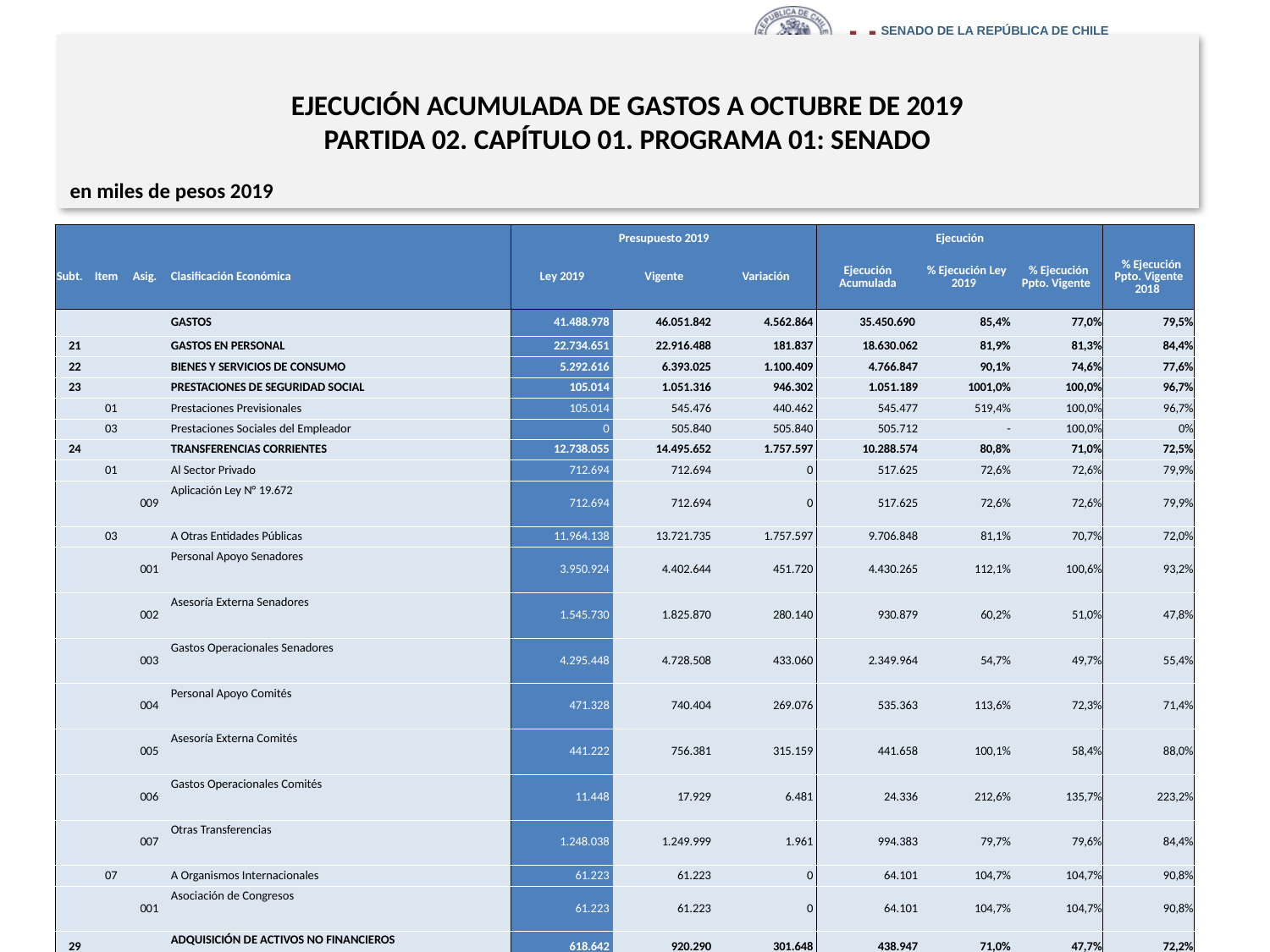

# EJECUCIÓN ACUMULADA DE GASTOS A OCTUBRE DE 2019 PARTIDA 02. CAPÍTULO 01. PROGRAMA 01: SENADO
en miles de pesos 2019
|  |  |  |  | Presupuesto 2019 |  |  | Ejecución |  |  |  |
| --- | --- | --- | --- | --- | --- | --- | --- | --- | --- | --- |
| Subt. | Item | Asig. | Clasificación Económica | Ley 2019 | Vigente | Variación | Ejecución Acumulada | % Ejecución Ley 2019 | % Ejecución Ppto. Vigente | % Ejecución Ppto. Vigente 2018 |
|  |  |  | GASTOS | 41.488.978 | 46.051.842 | 4.562.864 | 35.450.690 | 85,4% | 77,0% | 79,5% |
| 21 |  |  | GASTOS EN PERSONAL | 22.734.651 | 22.916.488 | 181.837 | 18.630.062 | 81,9% | 81,3% | 84,4% |
| 22 |  |  | BIENES Y SERVICIOS DE CONSUMO | 5.292.616 | 6.393.025 | 1.100.409 | 4.766.847 | 90,1% | 74,6% | 77,6% |
| 23 |  |  | PRESTACIONES DE SEGURIDAD SOCIAL | 105.014 | 1.051.316 | 946.302 | 1.051.189 | 1001,0% | 100,0% | 96,7% |
|  | 01 |  | Prestaciones Previsionales | 105.014 | 545.476 | 440.462 | 545.477 | 519,4% | 100,0% | 96,7% |
|  | 03 |  | Prestaciones Sociales del Empleador | 0 | 505.840 | 505.840 | 505.712 | - | 100,0% | 0% |
| 24 |  |  | TRANSFERENCIAS CORRIENTES | 12.738.055 | 14.495.652 | 1.757.597 | 10.288.574 | 80,8% | 71,0% | 72,5% |
|  | 01 |  | Al Sector Privado | 712.694 | 712.694 | 0 | 517.625 | 72,6% | 72,6% | 79,9% |
|  |  | 009 | Aplicación Ley N° 19.672 | 712.694 | 712.694 | 0 | 517.625 | 72,6% | 72,6% | 79,9% |
|  | 03 |  | A Otras Entidades Públicas | 11.964.138 | 13.721.735 | 1.757.597 | 9.706.848 | 81,1% | 70,7% | 72,0% |
|  |  | 001 | Personal Apoyo Senadores | 3.950.924 | 4.402.644 | 451.720 | 4.430.265 | 112,1% | 100,6% | 93,2% |
|  |  | 002 | Asesoría Externa Senadores | 1.545.730 | 1.825.870 | 280.140 | 930.879 | 60,2% | 51,0% | 47,8% |
|  |  | 003 | Gastos Operacionales Senadores | 4.295.448 | 4.728.508 | 433.060 | 2.349.964 | 54,7% | 49,7% | 55,4% |
|  |  | 004 | Personal Apoyo Comités | 471.328 | 740.404 | 269.076 | 535.363 | 113,6% | 72,3% | 71,4% |
|  |  | 005 | Asesoría Externa Comités | 441.222 | 756.381 | 315.159 | 441.658 | 100,1% | 58,4% | 88,0% |
|  |  | 006 | Gastos Operacionales Comités | 11.448 | 17.929 | 6.481 | 24.336 | 212,6% | 135,7% | 223,2% |
|  |  | 007 | Otras Transferencias | 1.248.038 | 1.249.999 | 1.961 | 994.383 | 79,7% | 79,6% | 84,4% |
|  | 07 |  | A Organismos Internacionales | 61.223 | 61.223 | 0 | 64.101 | 104,7% | 104,7% | 90,8% |
|  |  | 001 | Asociación de Congresos | 61.223 | 61.223 | 0 | 64.101 | 104,7% | 104,7% | 90,8% |
| 29 |  |  | ADQUISICIÓN DE ACTIVOS NO FINANCIEROS | 618.642 | 920.290 | 301.648 | 438.947 | 71,0% | 47,7% | 72,2% |
|  | 04 |  | Mobiliario y Otros | 14.420 | 14.420 | 0 | 3.511 | 24,3% | 24,3% | 87,3% |
|  | 05 |  | Máquinas y Equipos | 335.059 | 582.806 | 247.747 | 238.457 | 71,2% | 40,9% | 23,7% |
|  | 06 |  | Equipos Informáticos | 93.173 | 146.606 | 53.433 | 84.275 | 90,5% | 57,5% | 87,9% |
|  | 07 |  | Programas Informáticos | 175.990 | 176.458 | 468 | 112.704 | 64,0% | 63,9% | 74,9% |
| 34 |  |  | SERVICIO DE LA DEUDA | 0 | 275.071 | 275.071 | 275.071 | - | 100,0% | 138,8% |
|  | 07 |  | Deuda Flotante | 0 | 275.071 | 275.071 | 275.071 | - | 100,0% | 138,8% |
Fuente: Elaboración propia en base a Informes de ejecución presupuestaria mensual de DIPRES.
9